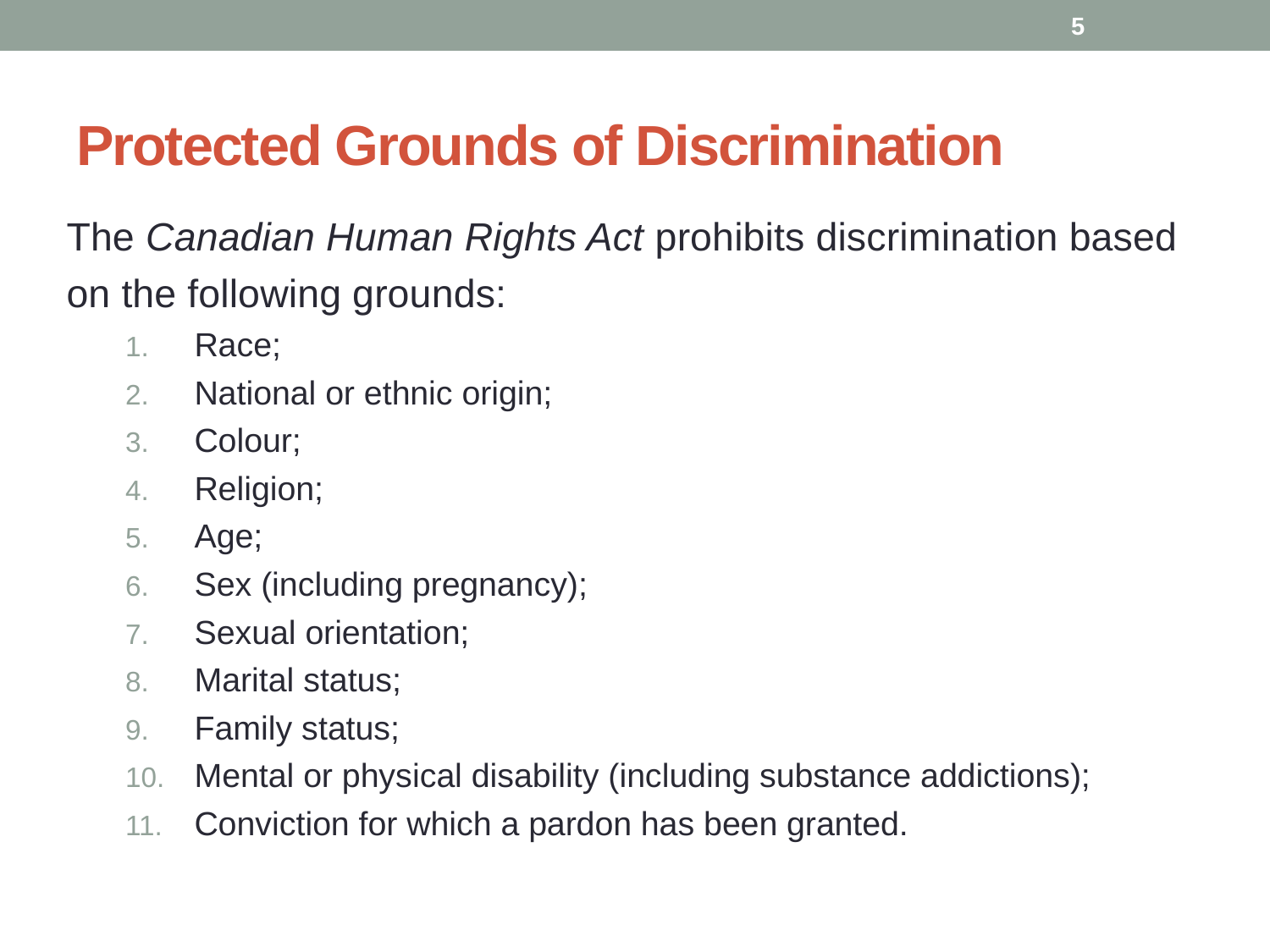

5
# Protected Grounds of Discrimination
The Canadian Human Rights Act prohibits discrimination based on the following grounds:
Race;
National or ethnic origin;
Colour;
Religion;
Age;
Sex (including pregnancy);
Sexual orientation;
Marital status;
Family status;
Mental or physical disability (including substance addictions);
Conviction for which a pardon has been granted.